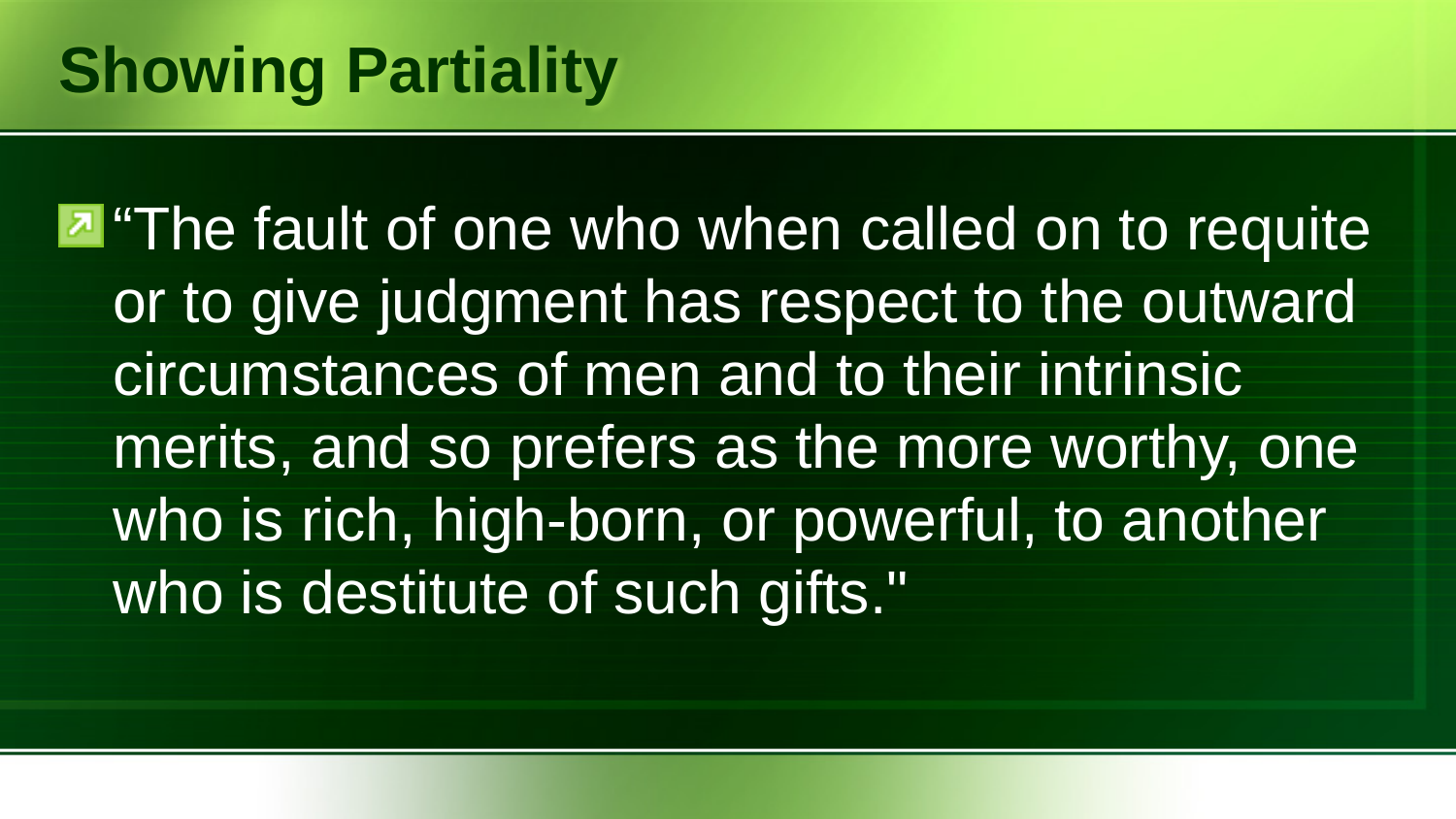

# Showing Partiality
“The fault of one who when called on to requite or to give judgment has respect to the outward circumstances of men and to their intrinsic merits, and so prefers as the more worthy, one who is rich, high-born, or powerful, to another who is destitute of such gifts."